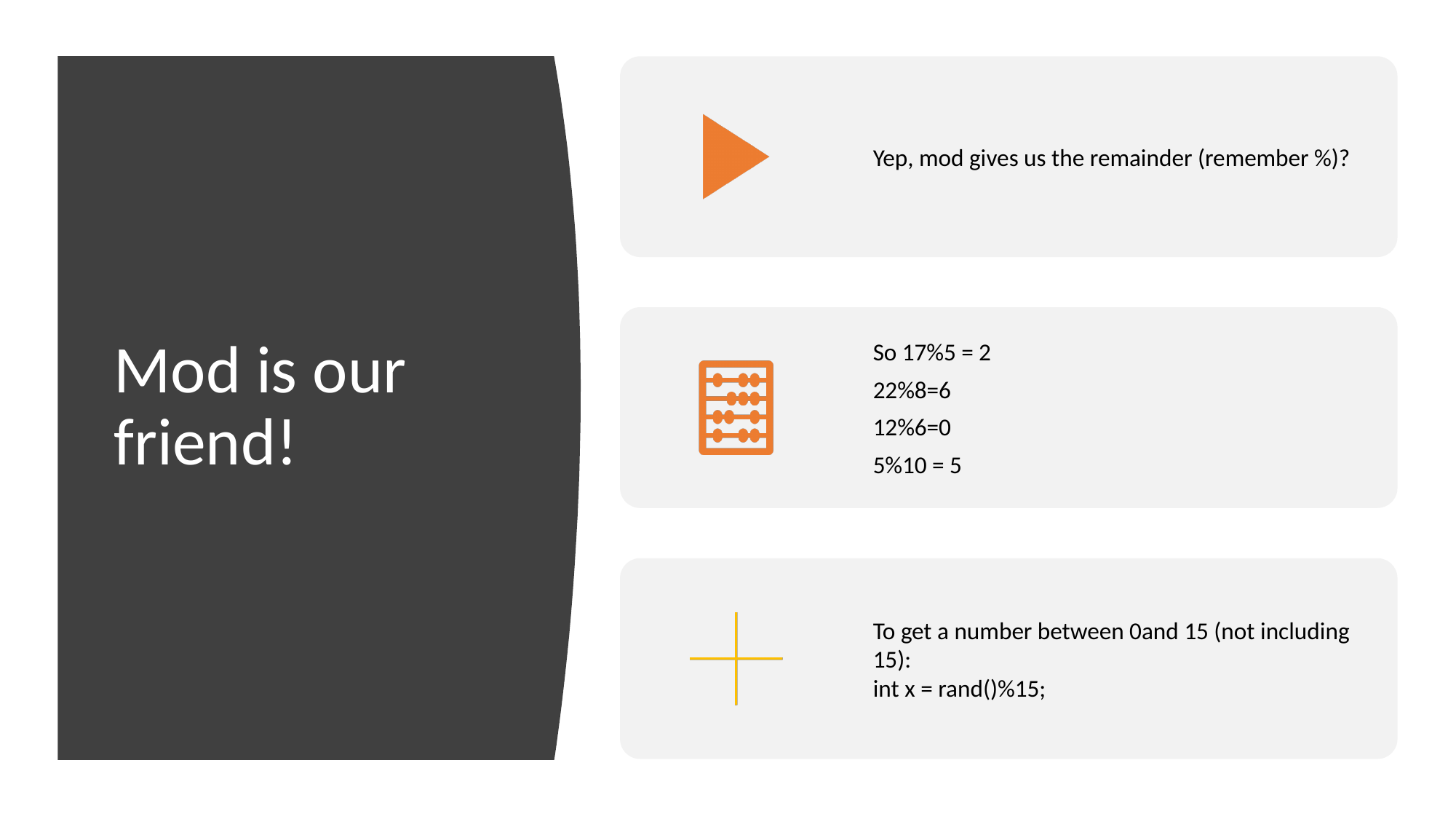

Yep, mod gives us the remainder (remember %)?
So 17%5 = 2
22%8=6
12%6=0
5%10 = 5
To get a number between 0and 15 (not including 15):
int x = rand()%15;

# Mod is our friend!